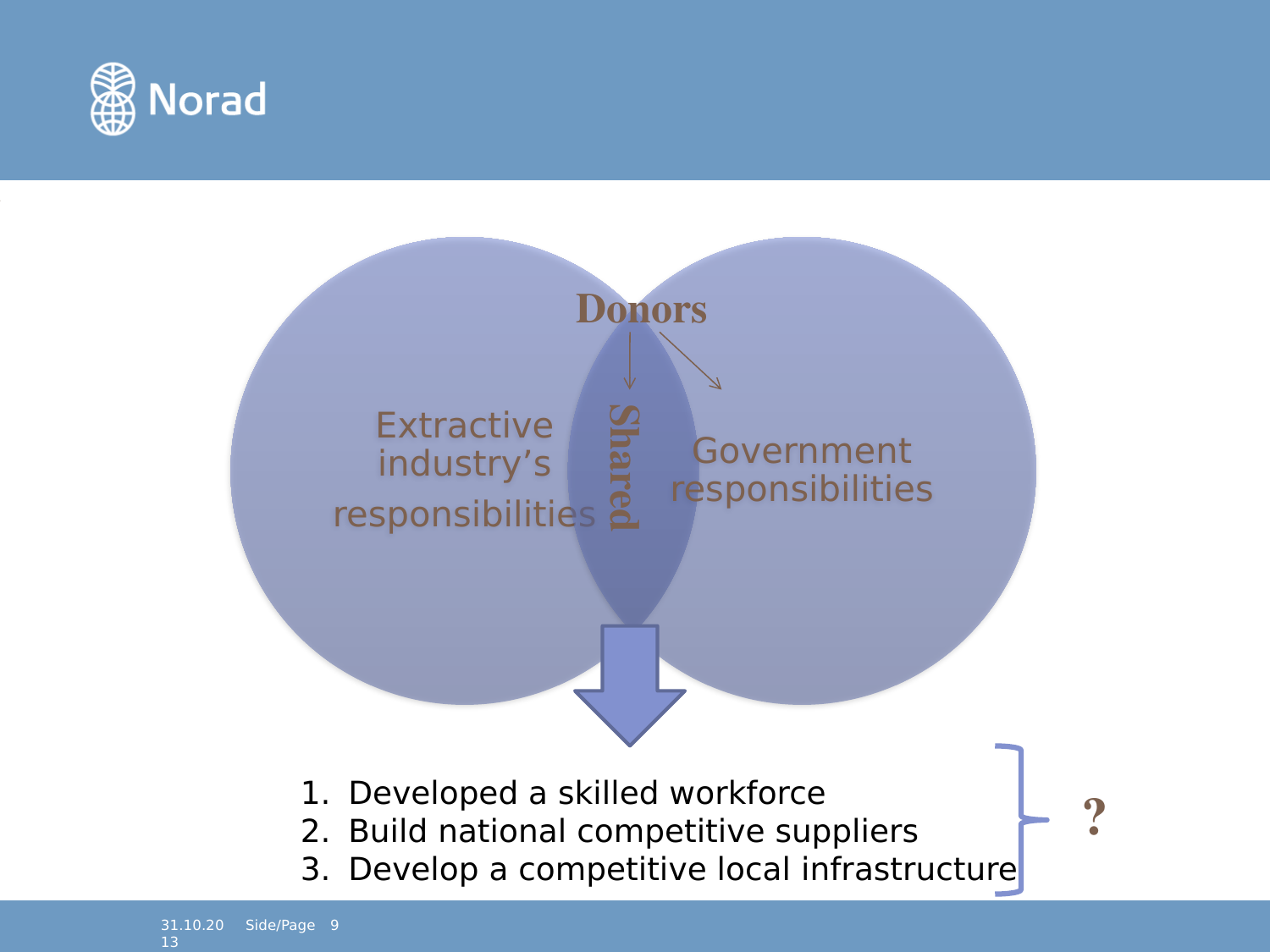

Extractive industry’s
responsibilities
Government responsibilities

Donors

Shared

Developed a skilled workforce
Build national competitive suppliers
Develop a competitive local infrastructure
?
31.10.2013
Side/Page
9